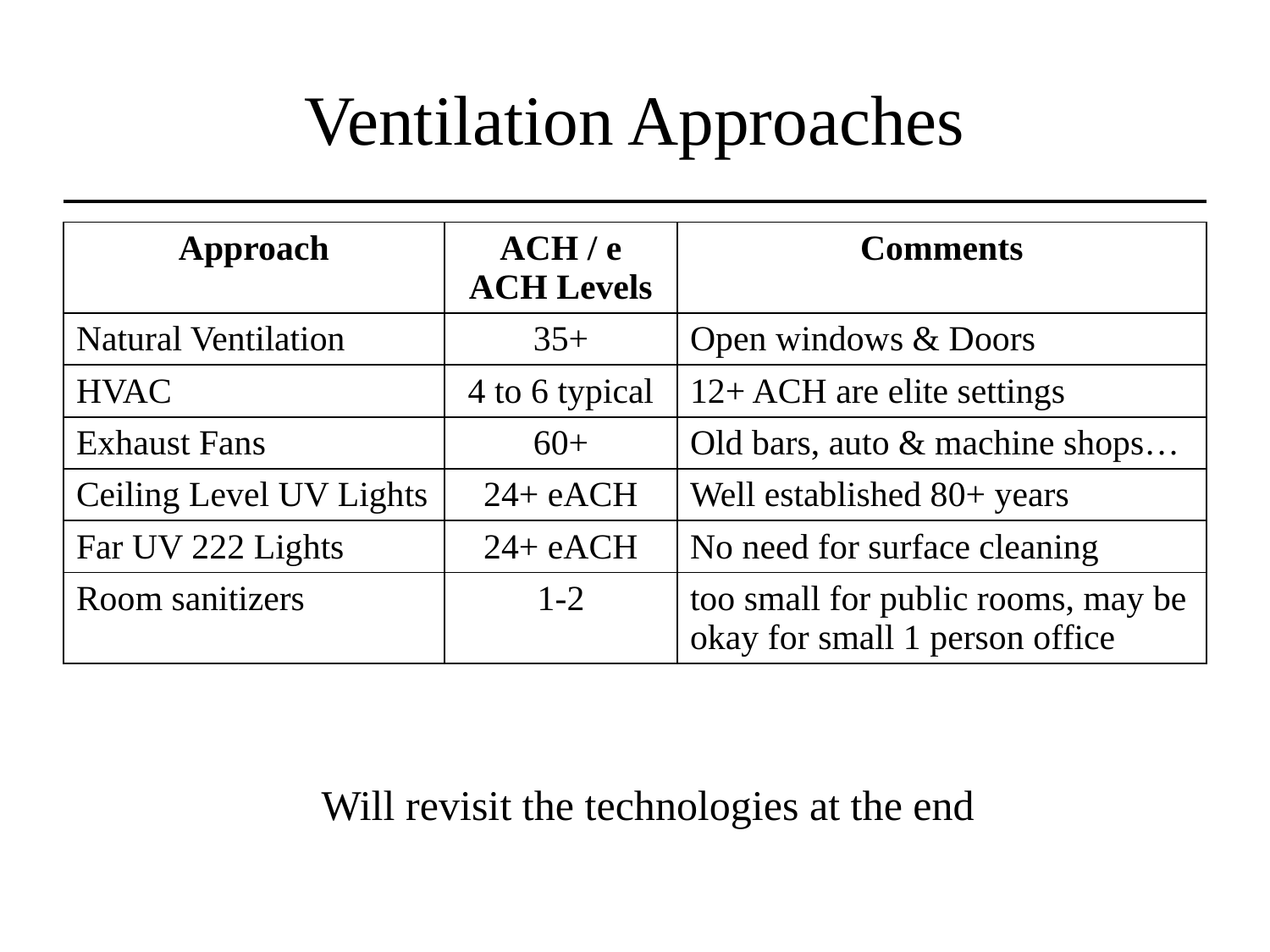

# Ventilation Approaches
| Approach | ACH / e ACH Levels | Comments |
| --- | --- | --- |
| Natural Ventilation | 35+ | Open windows & Doors |
| HVAC | 4 to 6 typical | 12+ ACH are elite settings |
| Exhaust Fans | 60+ | Old bars, auto & machine shops… |
| Ceiling Level UV Lights | 24+ eACH | Well established 80+ years |
| Far UV 222 Lights | 24+ eACH | No need for surface cleaning |
| Room sanitizers | 1-2 | too small for public rooms, may be okay for small 1 person office |
Will revisit the technologies at the end